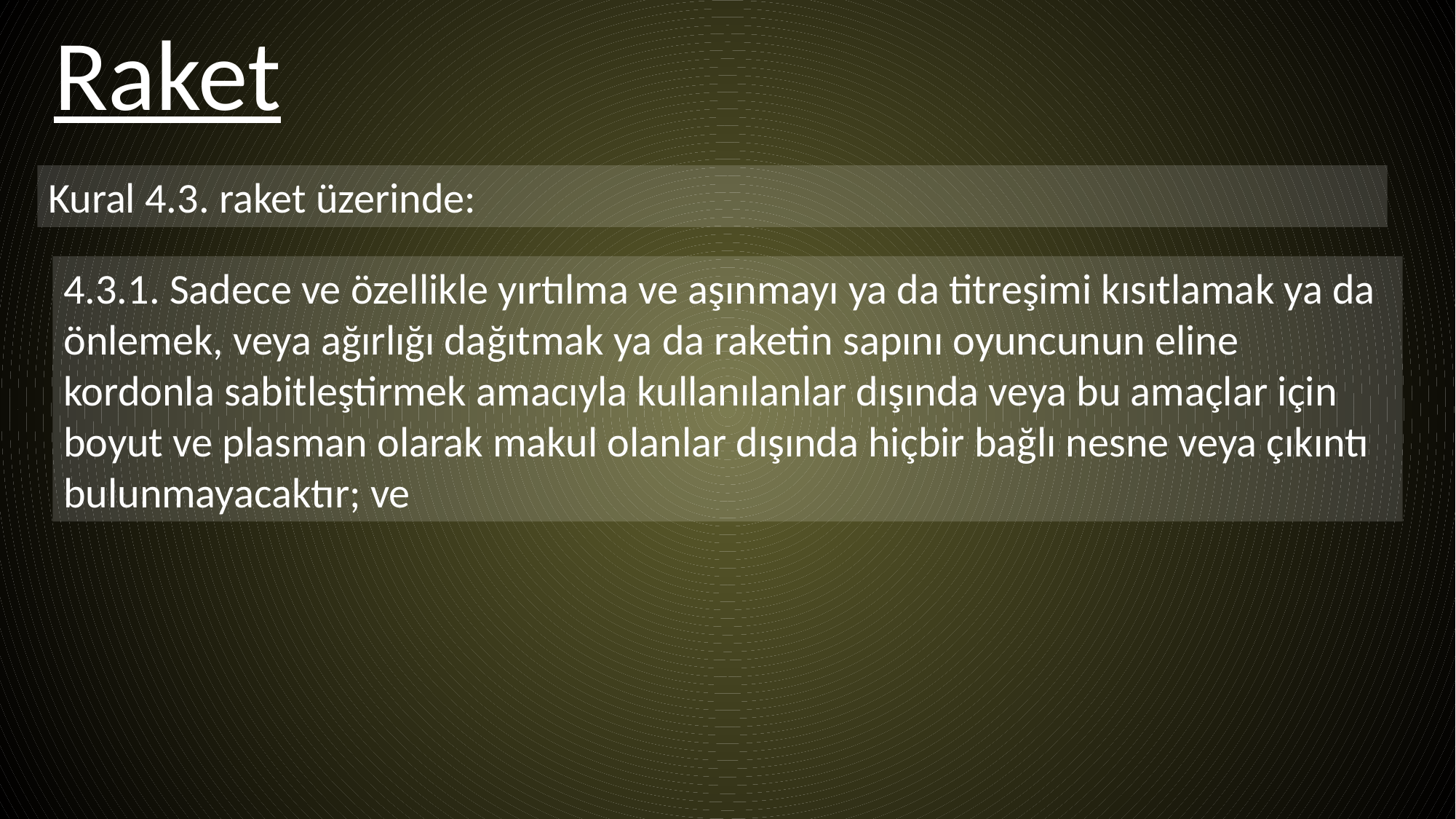

Raket
Kural 4.3. raket üzerinde:
4.3.1. Sadece ve özellikle yırtılma ve aşınmayı ya da titreşimi kısıtlamak ya da önlemek, veya ağırlığı dağıtmak ya da raketin sapını oyuncunun eline kordonla sabitleştirmek amacıyla kullanılanlar dışında veya bu amaçlar için boyut ve plasman olarak makul olanlar dışında hiçbir bağlı nesne veya çıkıntı bulunmayacaktır; ve